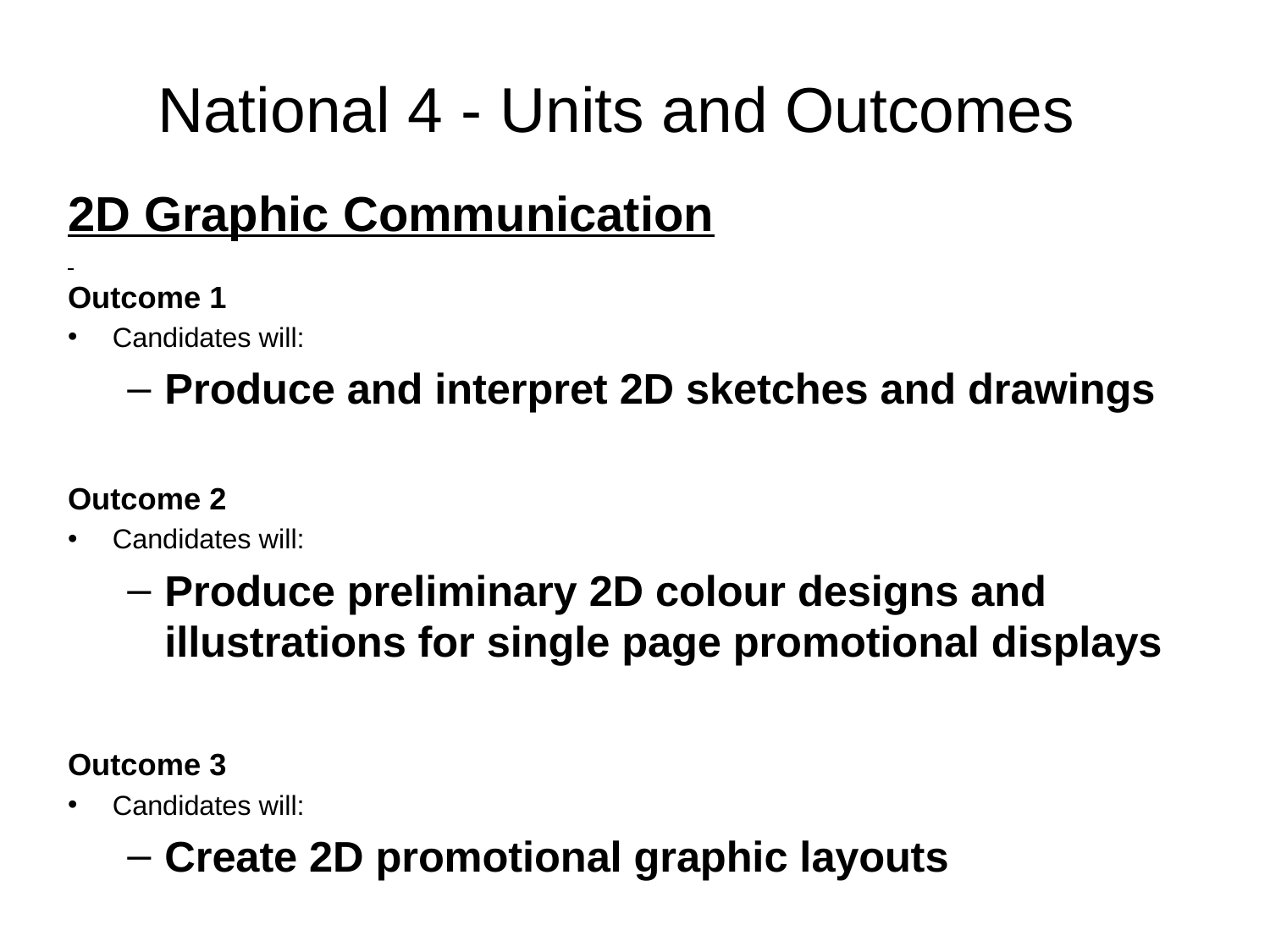

# National 4 - Units and Outcomes
2D Graphic Communication

Outcome 1
Candidates will:
Produce and interpret 2D sketches and drawings

Outcome 2
Candidates will:
Produce preliminary 2D colour designs and illustrations for single page promotional displays

Outcome 3
Candidates will:
Create 2D promotional graphic layouts